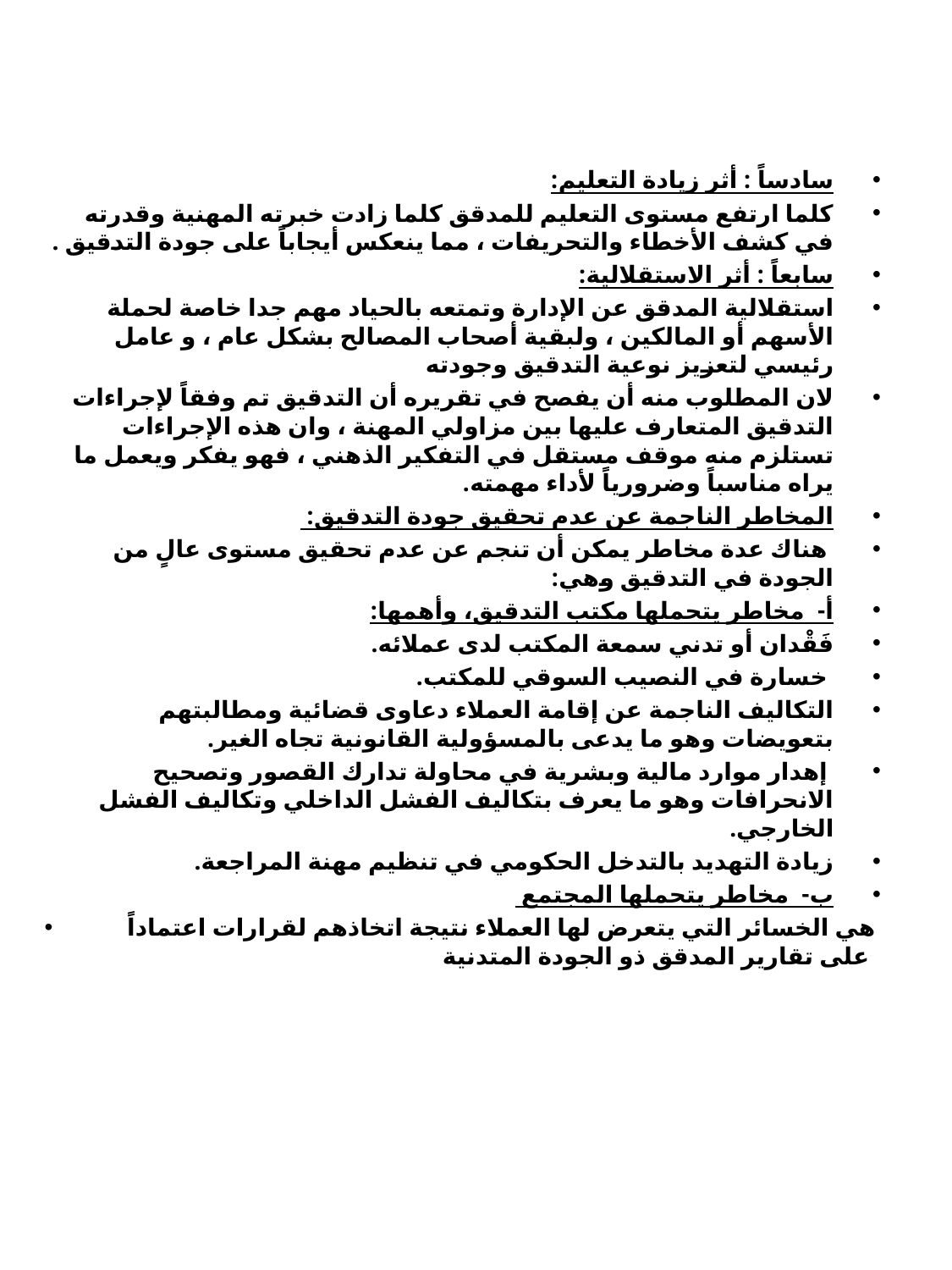

سادساً : أثر زيادة التعليم:
كلما ارتفع مستوى التعليم للمدقق كلما زادت خبرته المهنية وقدرته في كشف الأخطاء والتحريفات ، مما ينعكس أيجاباً على جودة التدقيق .
سابعاً : أثر الاستقلالية:
استقلالية المدقق عن الإدارة وتمتعه بالحياد مهم جدا خاصة لحملة الأسهم أو المالكين ، ولبقية أصحاب المصالح بشكل عام ، و عامل رئيسي لتعزيز نوعية التدقيق وجودته
لان المطلوب منه أن يفصح في تقريره أن التدقيق تم وفقاً لإجراءات التدقيق المتعارف عليها بين مزاولي المهنة ، وان هذه الإجراءات تستلزم منه موقف مستقل في التفكير الذهني ، فهو يفكر ويعمل ما يراه مناسباً وضرورياً لأداء مهمته.
المخاطر الناجمة عن عدم تحقيق جودة التدقيق:
 هناك عدة مخاطر يمكن أن تنجم عن عدم تحقيق مستوى عالٍ من الجودة في التدقيق وهي:
‌أ-  مخاطر يتحملها مكتب التدقيق، وأهمها:
فَقْدان أو تدني سمعة المكتب لدى عملائه.
 خسارة في النصيب السوقي للمكتب.
التكاليف الناجمة عن إقامة العملاء دعاوى قضائية ومطالبتهم بتعويضات وهو ما يدعى بالمسؤولية القانونية تجاه الغير.
 إهدار موارد مالية وبشرية في محاولة تدارك القصور وتصحيح الانحرافات وهو ما يعرف بتكاليف الفشل الداخلي وتكاليف الفشل الخارجي.
زيادة التهديد بالتدخل الحكومي في تنظيم مهنة المراجعة.
‌ب-  مخاطر يتحملها المجتمع
هي الخسائر التي يتعرض لها العملاء نتيجة اتخاذهم لقرارات اعتماداً على تقارير المدقق ذو الجودة المتدنية